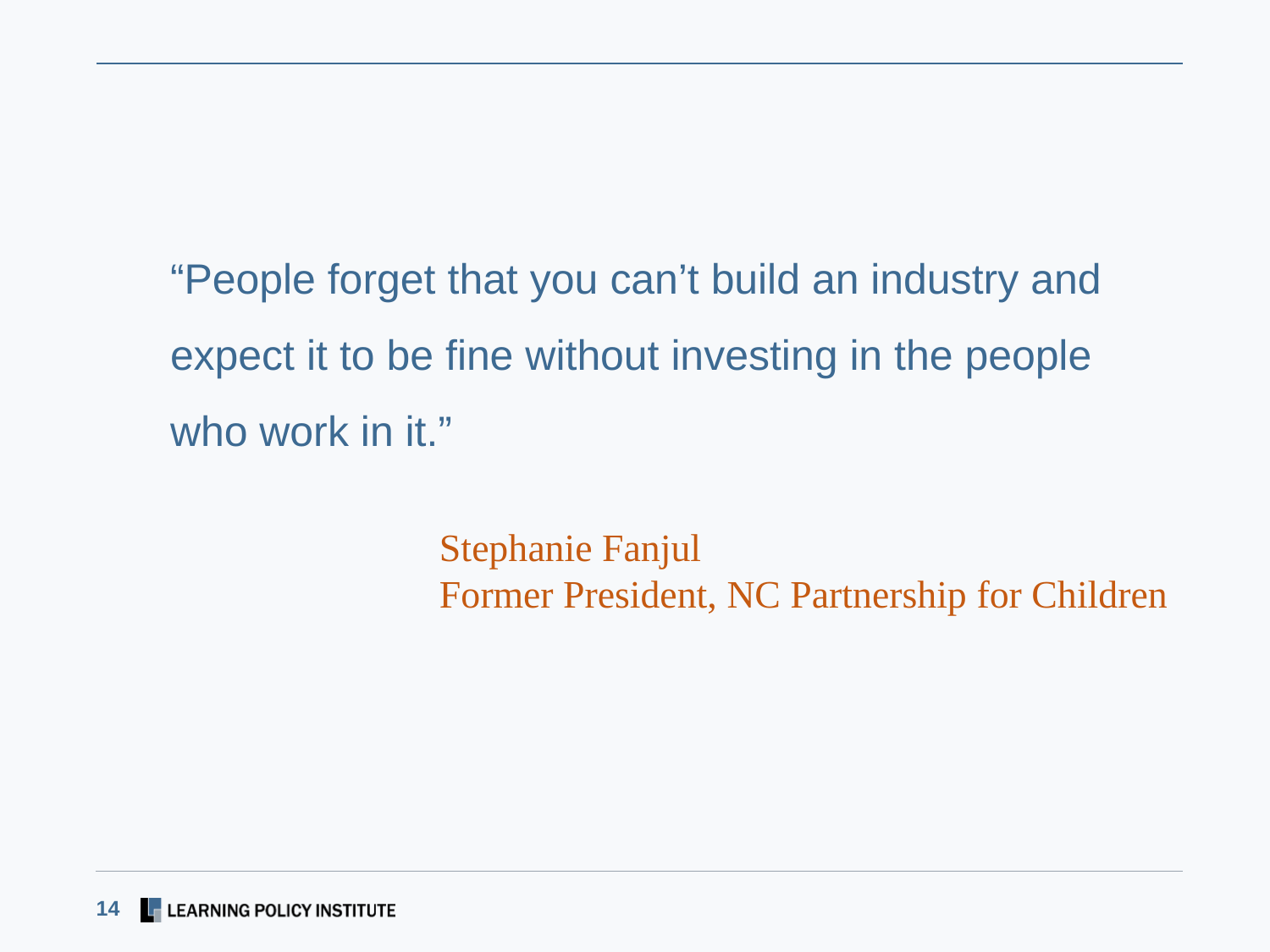

# “People forget that you can’t build an industry and expect it to be fine without investing in the people who work in it.”
Stephanie Fanjul
Former President, NC Partnership for Children
14